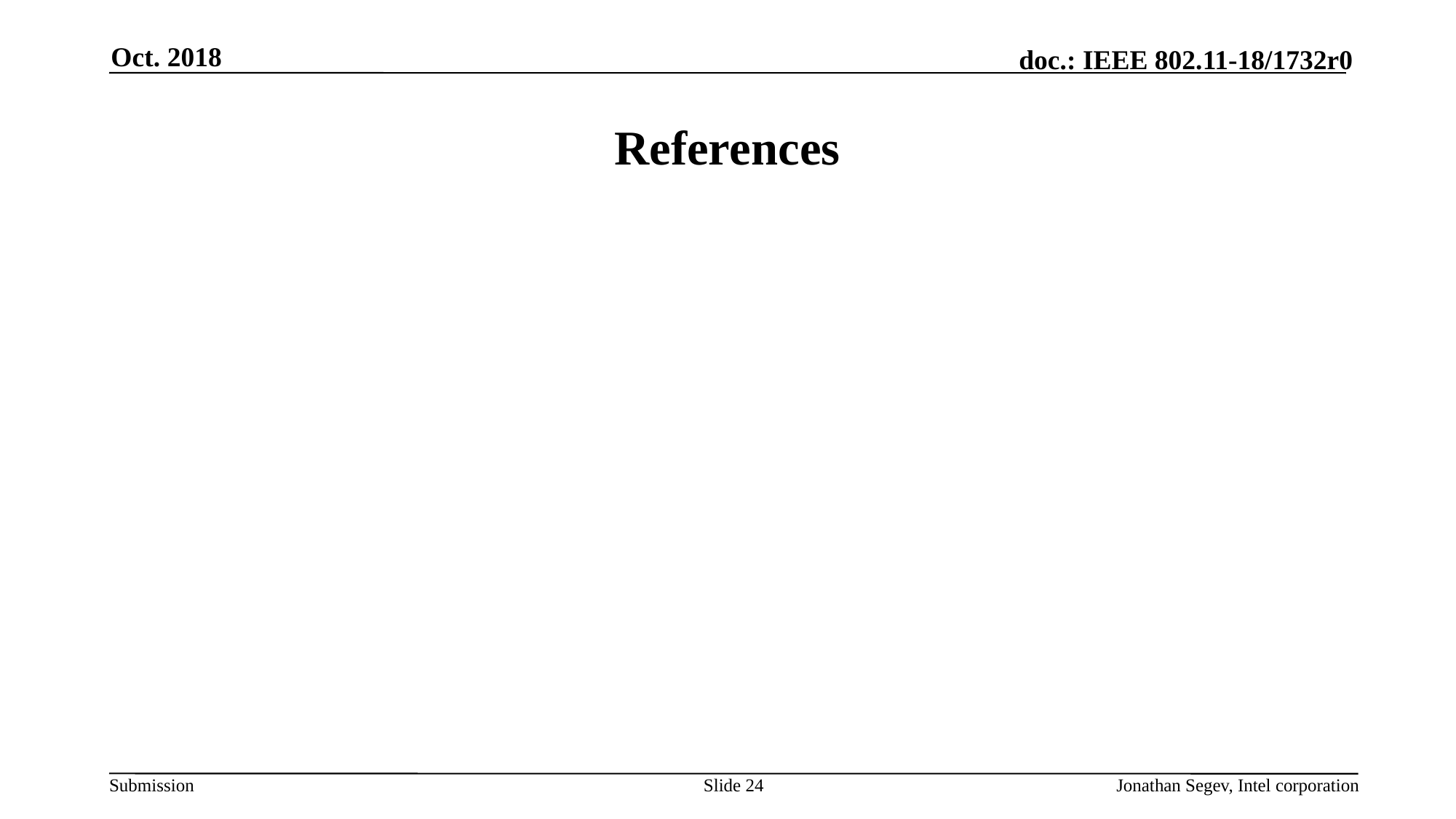

Oct. 2018
# References

Slide 24
Jonathan Segev, Intel corporation